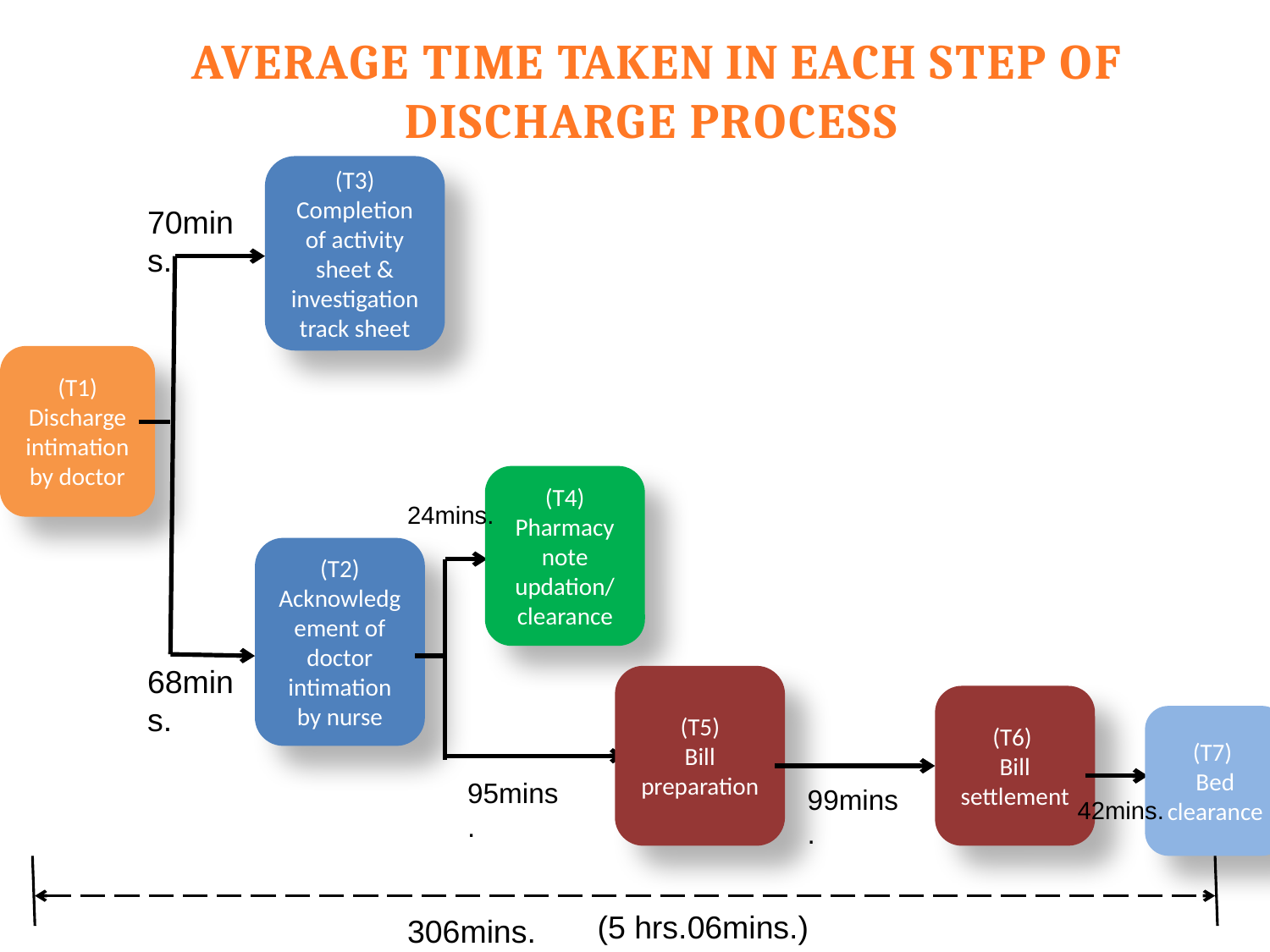

AVERAGE TIME TAKEN IN EACH STEP OF DISCHARGE PROCESS
(T3) Completion of activity sheet & investigation track sheet
70mins.
(T1) Discharge intimation by doctor
(T4) Pharmacy note updation/ clearance
24mins.
(T2) Acknowledgement of doctor intimation by nurse
68mins.
(T5)
Bill preparation
(T6)
Bill settlement
(T7)
Bed clearance
95mins.
99mins.
42mins.
(5 hrs.06mins.)
306mins.